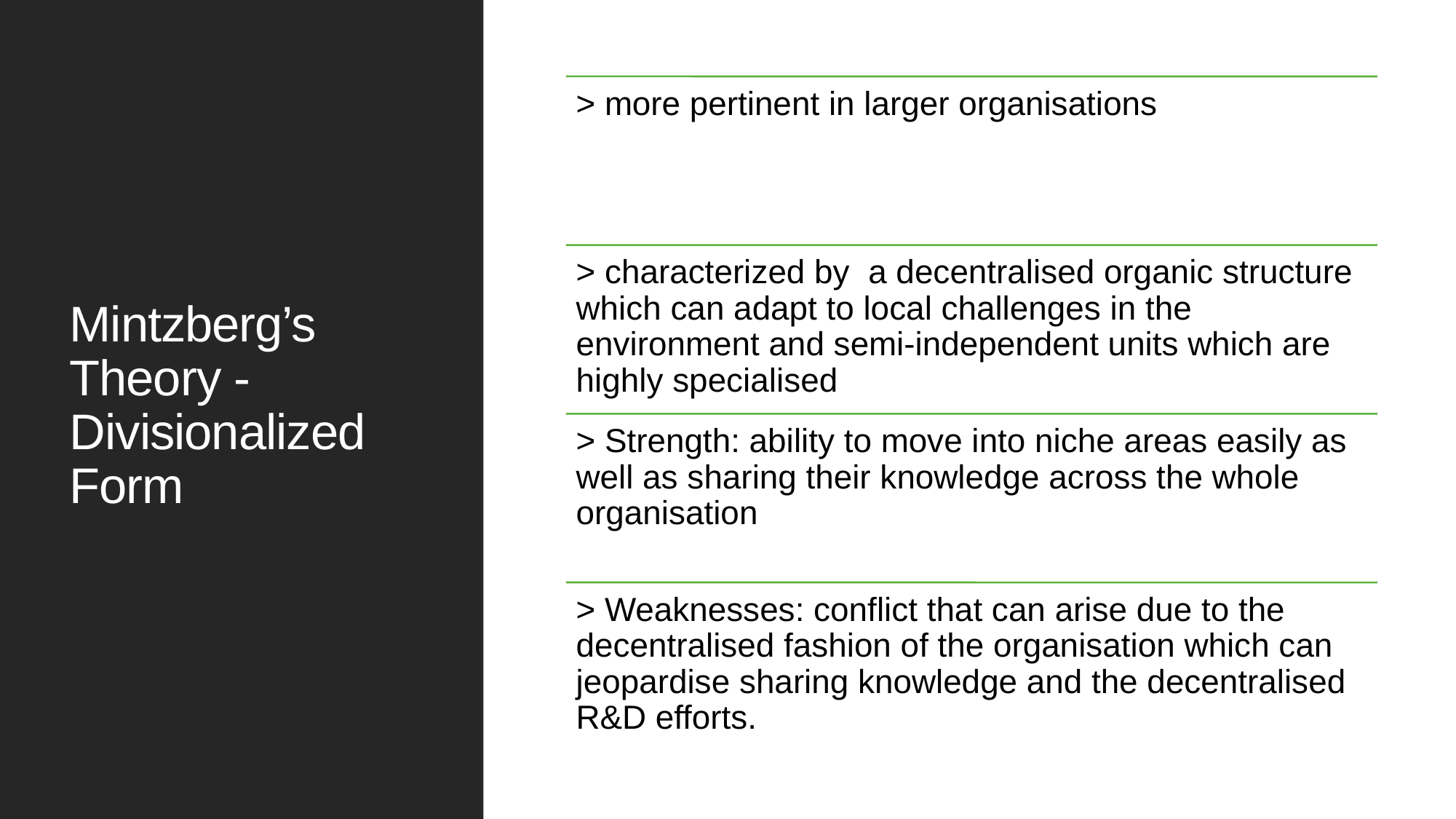

# Mintzberg’s Theory - Divisionalized Form
> more pertinent in larger organisations
> characterized by  a decentralised organic structure which can adapt to local challenges in the environment and semi-independent units which are highly specialised
> Strength: ability to move into niche areas easily as well as sharing their knowledge across the whole organisation
> Weaknesses: conflict that can arise due to the decentralised fashion of the organisation which can jeopardise sharing knowledge and the decentralised R&D efforts.